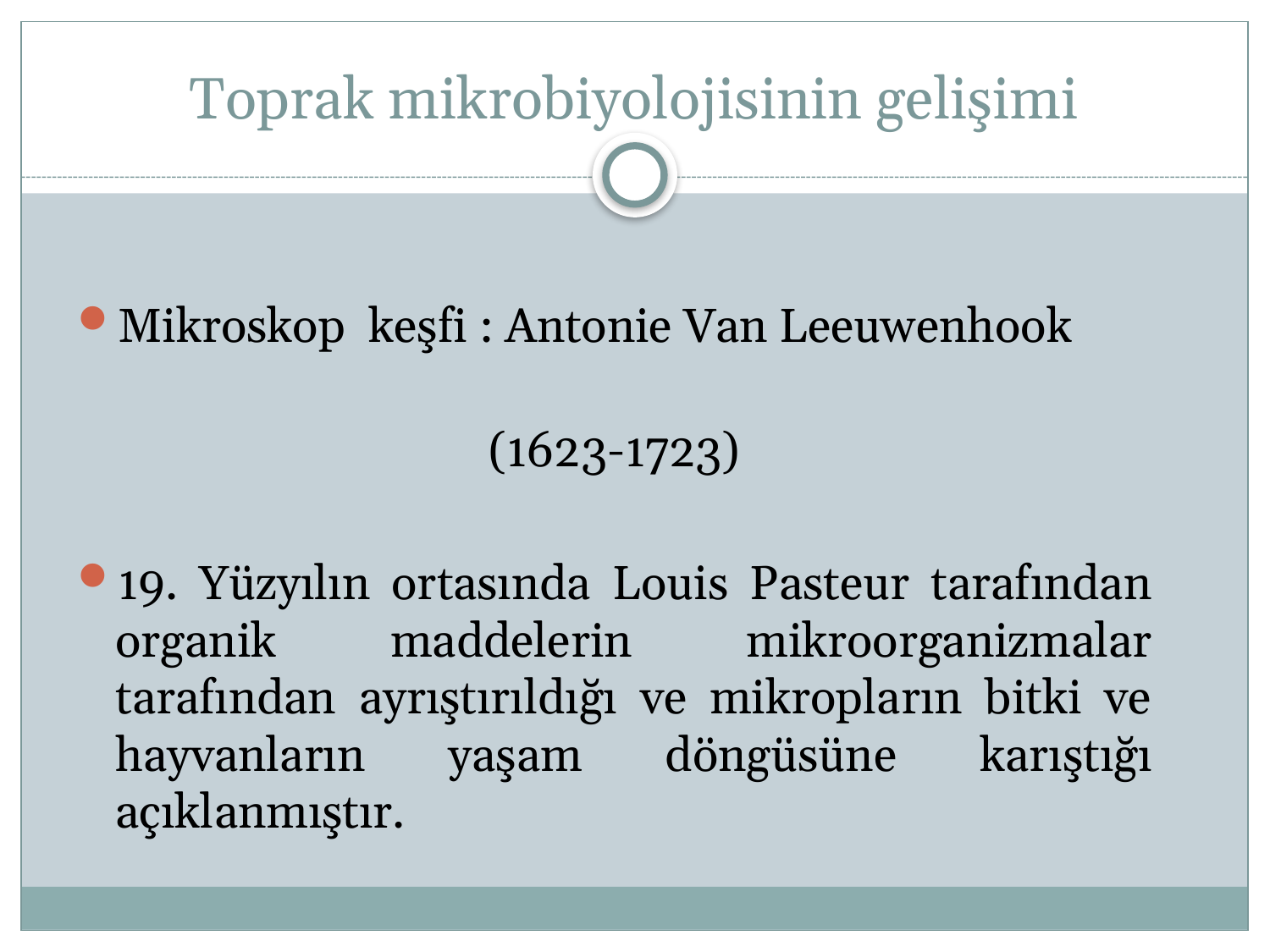

# Toprak mikrobiyolojisinin gelişimi

Mikroskop  keşfi : Antonie Van Leeuwenhook
                                    (1623-1723)

19. Yüzyılın ortasında Louis Pasteur tarafından organik maddelerin mikroorganizmalar tarafından ayrıştırıldığı ve mikropların bitki ve hayvanların yaşam döngüsüne karıştığı açıklanmıştır.